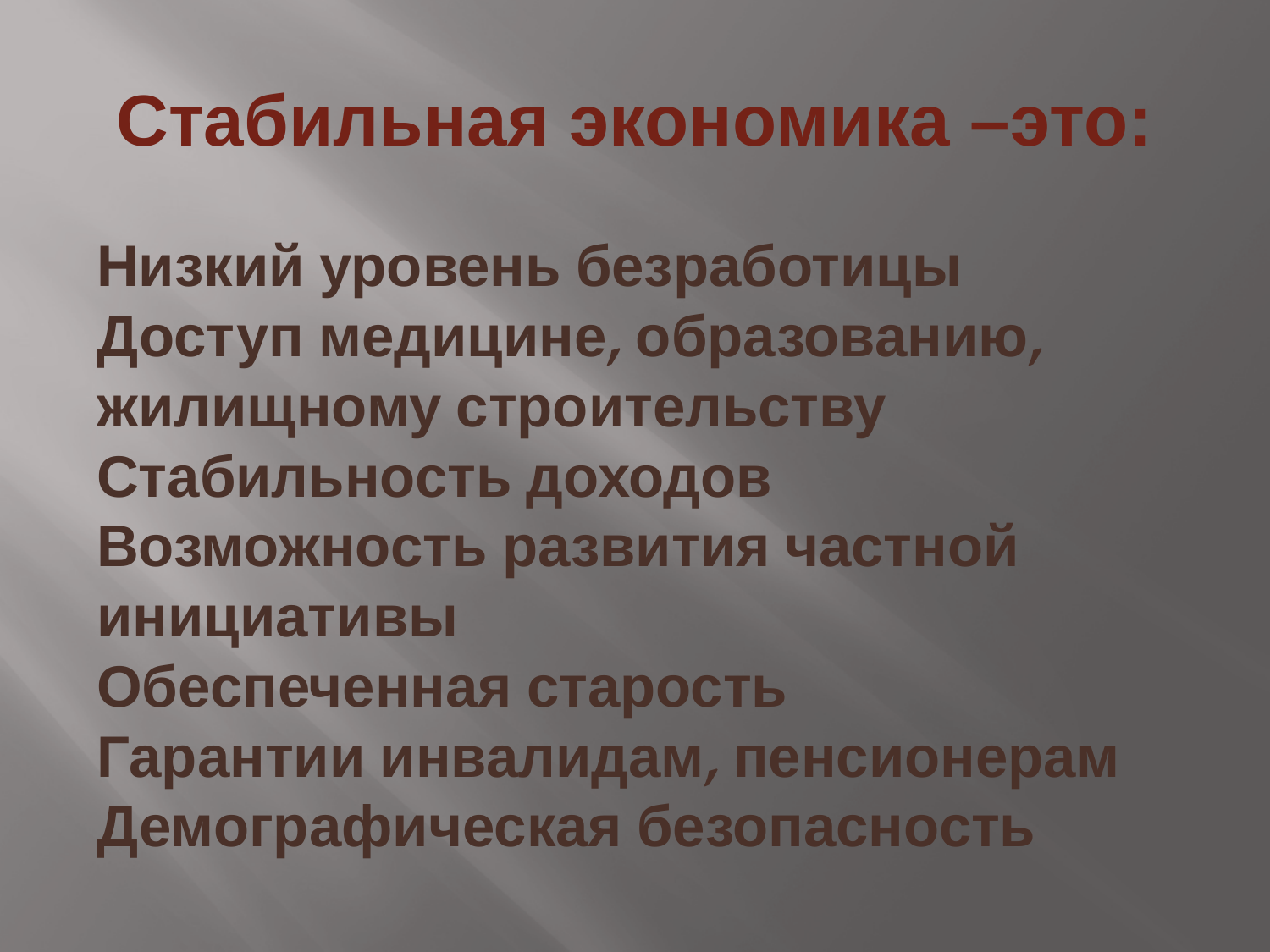

# Стабильная экономика –это:
Низкий уровень безработицы
Доступ медицине, образованию, жилищному строительству
Стабильность доходов
Возможность развития частной инициативы
Обеспеченная старость
Гарантии инвалидам, пенсионерам
Демографическая безопасность